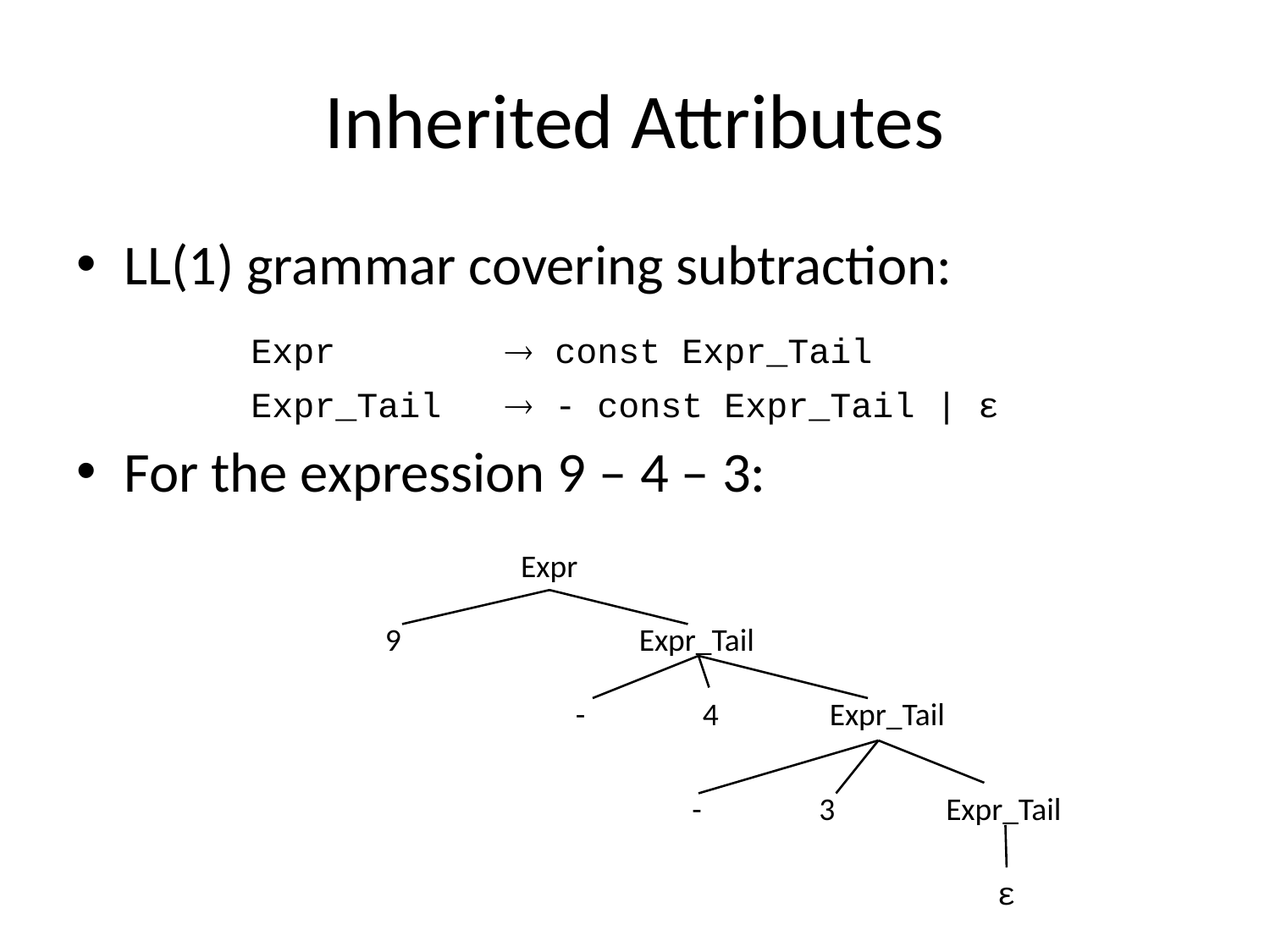

# Inherited Attributes
LL(1) grammar covering subtraction:
		Expr 		→ const Expr_Tail
		Expr_Tail 	→ - const Expr_Tail | ε
For the expression 9 – 4 – 3:
Expr
9		Expr_Tail
-     	4	Expr_Tail
-     	3	Expr_Tail
ε